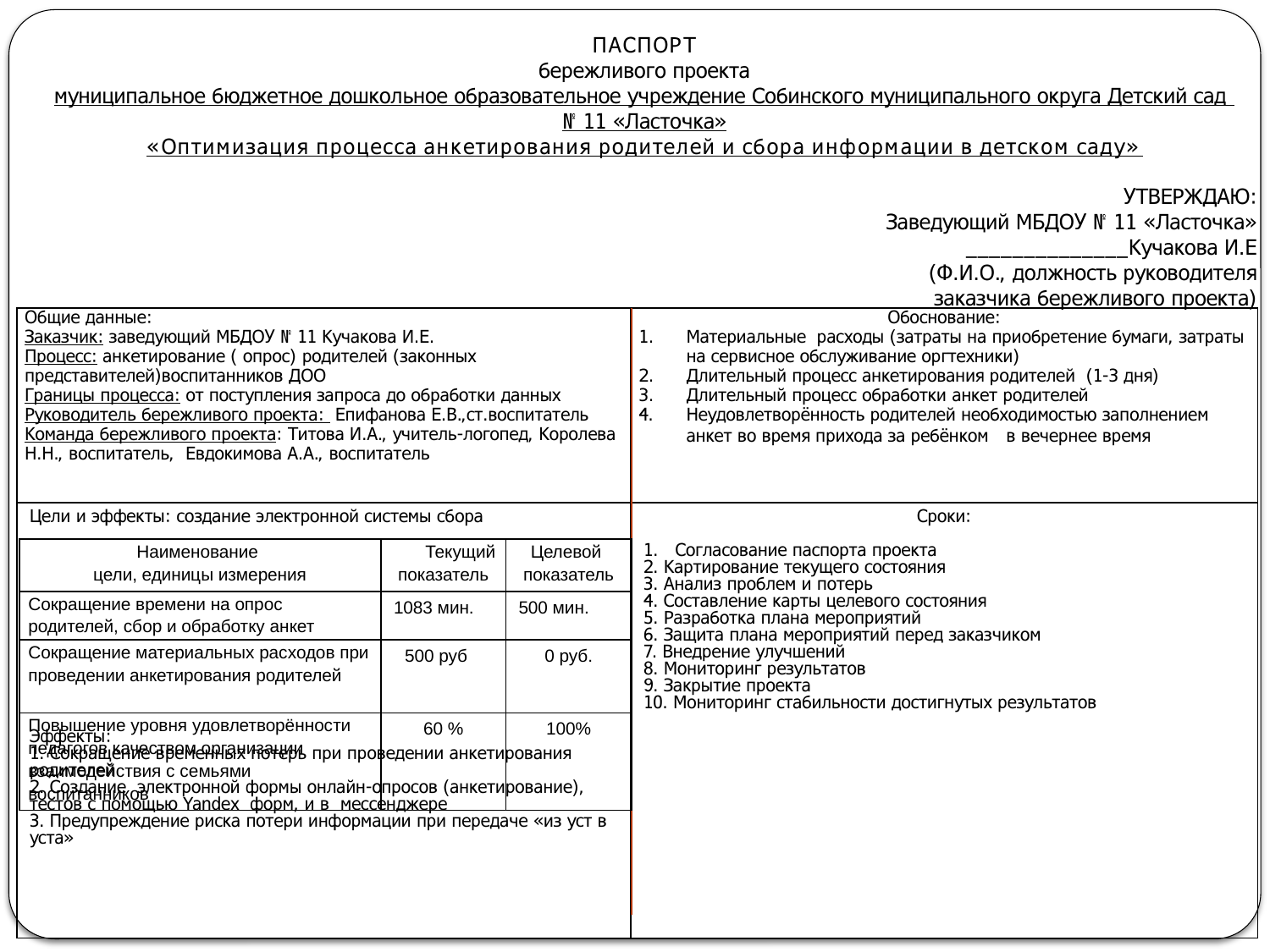

ПАСПОРТ
бережливого проекта
муниципальное бюджетное дошкольное образовательное учреждение Собинского муниципального округа Детский сад
№ 11 «Ласточка»
«Оптимизация процесса анкетирования родителей и сбора информации в детском саду»
		                                                                                                                                                                                      УТВЕРЖДАЮ:
Заведующий МБДОУ № 11 «Ласточка»
______________Кучакова И.Е
(Ф.И.О., должность руководителя
заказчика бережливого проекта)

| Общие данные: Заказчик: заведующий МБДОУ № 11 Кучакова И.Е. Процесс: анкетирование ( опрос) родителей (законных представителей)воспитанников ДОО Границы процесса: от поступления запроса до обработки данных Руководитель бережливого проекта: Епифанова Е.В.,ст.воспитатель Команда бережливого проекта: Титова И.А., учитель-логопед, Королева Н.Н., воспитатель, Евдокимова А.А., воспитатель | Обоснование: Материальные расходы (затраты на приобретение бумаги, затраты на сервисное обслуживание оргтехники) Длительный процесс анкетирования родителей (1-3 дня) Длительный процесс обработки анкет родителей Неудовлетворённость родителей необходимостью заполнением анкет во время прихода за ребёнком в вечернее время |
| --- | --- |
| Цели и эффекты: создание электронной системы сбора Эффекты: 1. Сокращение временных потерь при проведении анкетирования родителей 2. Создание электронной формы онлайн-опросов (анкетирование), тестов с помощью Yandex форм, и в мессенджере 3. Предупреждение риска потери информации при передаче «из уст в уста» | Сроки:   Согласование паспорта проекта 2. Картирование текущего состояния 3. Анализ проблем и потерь 4. Составление карты целевого состояния 5. Разработка плана мероприятий 6. Защита плана мероприятий перед заказчиком 7. Внедрение улучшений 8. Мониторинг результатов 9. Закрытие проекта 10. Мониторинг стабильности достигнутых результатов |
| Наименование цели, единицы измерения | Текущий показатель | Целевой показатель |
| --- | --- | --- |
| Сокращение времени на опрос родителей, сбор и обработку анкет | 1083 мин. | 500 мин. |
| Сокращение материальных расходов при проведении анкетирования родителей | 500 руб | 0 руб. |
| Повышение уровня удовлетворённости педагогов качеством организации взаимодействия с семьями воспитанников | 60 % | 100% |